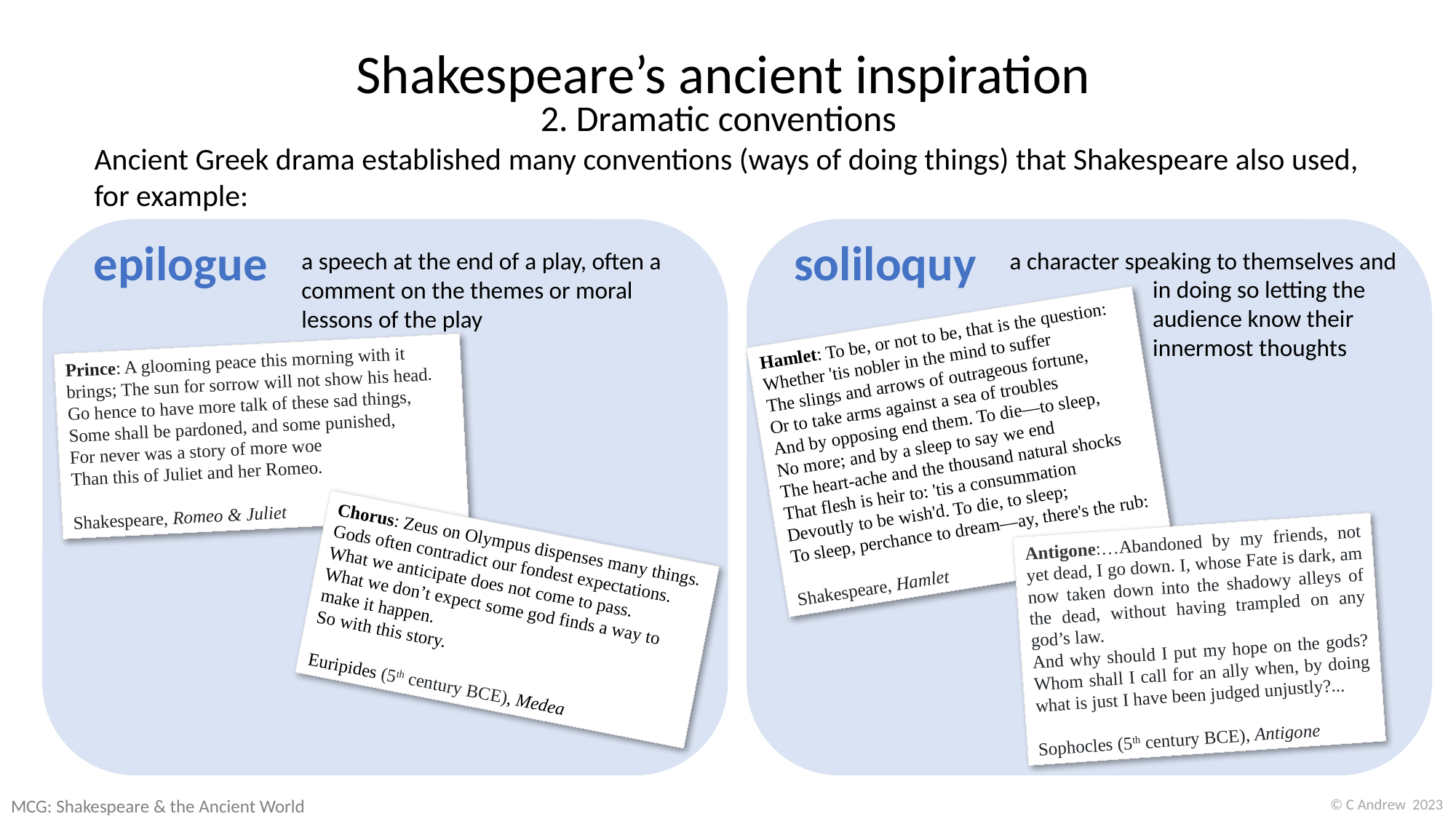

# Shakespeare’s ancient inspiration
2. Dramatic conventions
Ancient Greek drama established many conventions (ways of doing things) that Shakespeare also used, for example:

epilogue
a speech at the end of a play, often a comment on the themes or moral lessons of the play

soliloquy
a character speaking to themselves and
in doing so letting the audience know their innermost thoughts
Hamlet: To be, or not to be, that is the question:
Whether 'tis nobler in the mind to suffer
The slings and arrows of outrageous fortune,
Or to take arms against a sea of troubles
And by opposing end them. To die—to sleep,
No more; and by a sleep to say we end
The heart-ache and the thousand natural shocks
That flesh is heir to: 'tis a consummation
Devoutly to be wish'd. To die, to sleep;
To sleep, perchance to dream—ay, there's the rub:

Shakespeare, Hamlet
Prince: A glooming peace this morning with it brings; The sun for sorrow will not show his head.
Go hence to have more talk of these sad things,
Some shall be pardoned, and some punished,
For never was a story of more woe
Than this of Juliet and her Romeo.

Shakespeare, Romeo & Juliet
Antigone:…Abandoned by my friends, not yet dead, I go down. I, whose Fate is dark, am now taken down into the shadowy alleys of the dead, without having trampled on any god’s law.
And why should I put my hope on the gods? Whom shall I call for an ally when, by doing what is just I have been judged unjustly?...

Sophocles (5th century BCE), Antigone
Chorus: Zeus on Olympus dispenses many things.
Gods often contradict our fondest expectations.
What we anticipate does not come to pass.
What we don’t expect some god finds a way to make it happen.
So with this story.

Euripides (5th century BCE), Medea
MCG: Shakespeare & the Ancient World